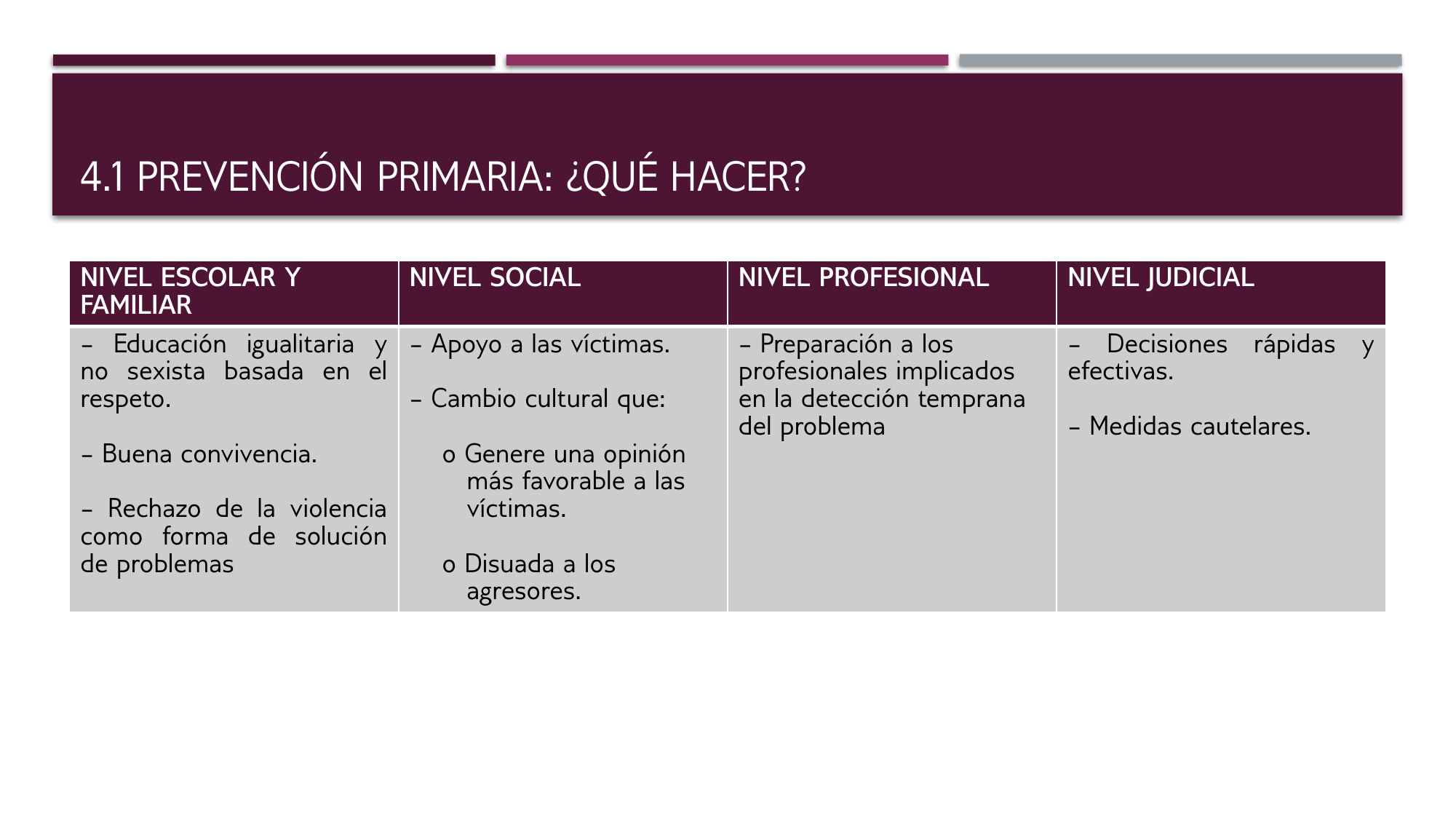

# 4.1 Prevención primaria: ¿Qué hacer?
| NIVEL ESCOLAR Y FAMILIAR | NIVEL SOCIAL | NIVEL PROFESIONAL | NIVEL JUDICIAL |
| --- | --- | --- | --- |
| – Educación igualitaria y no sexista basada en el respeto. – Buena convivencia. – Rechazo de la violencia como forma de solución de problemas | – Apoyo a las víctimas. – Cambio cultural que: o Genere una opinión más favorable a las víctimas. o Disuada a los agresores. | – Preparación a los profesionales implicados en la detección temprana del problema | – Decisiones rápidas y efectivas. – Medidas cautelares. |